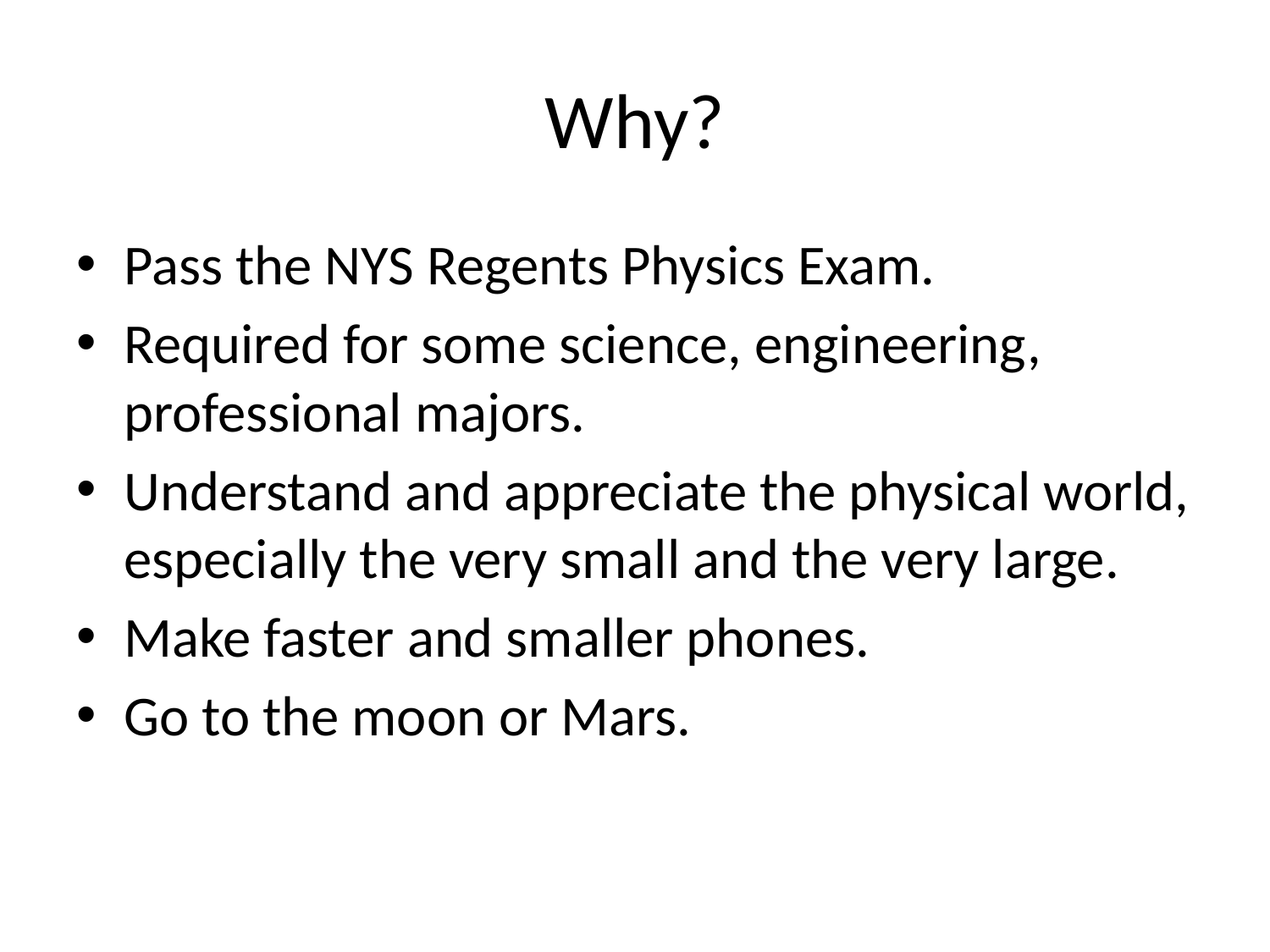

# Why?
Pass the NYS Regents Physics Exam.
Required for some science, engineering, professional majors.
Understand and appreciate the physical world, especially the very small and the very large.
Make faster and smaller phones.
Go to the moon or Mars.